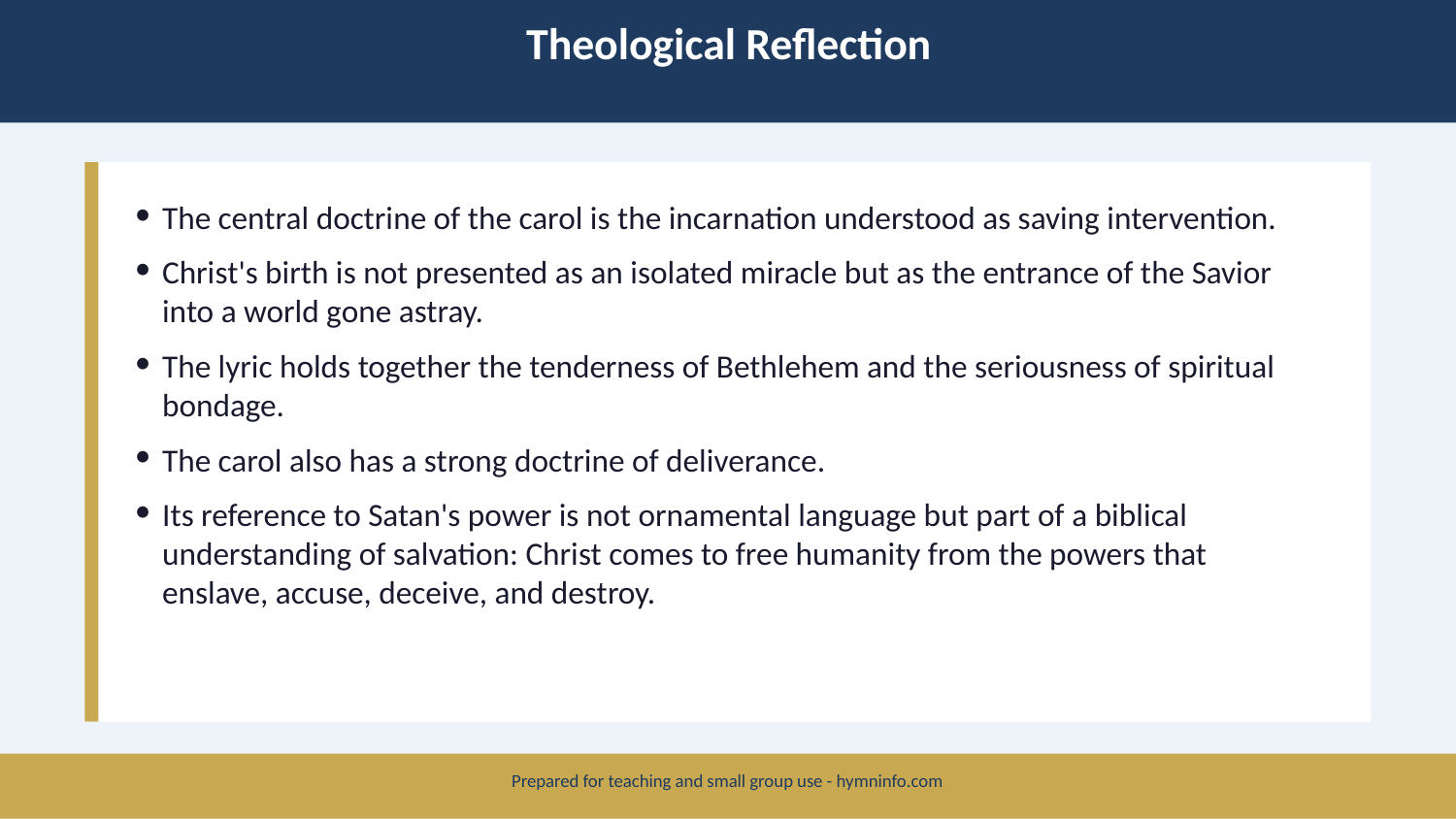

Theological Reflection

The central doctrine of the carol is the incarnation understood as saving intervention.
Christ's birth is not presented as an isolated miracle but as the entrance of the Savior into a world gone astray.
The lyric holds together the tenderness of Bethlehem and the seriousness of spiritual bondage.
The carol also has a strong doctrine of deliverance.
Its reference to Satan's power is not ornamental language but part of a biblical understanding of salvation: Christ comes to free humanity from the powers that enslave, accuse, deceive, and destroy.

Prepared for teaching and small group use - hymninfo.com